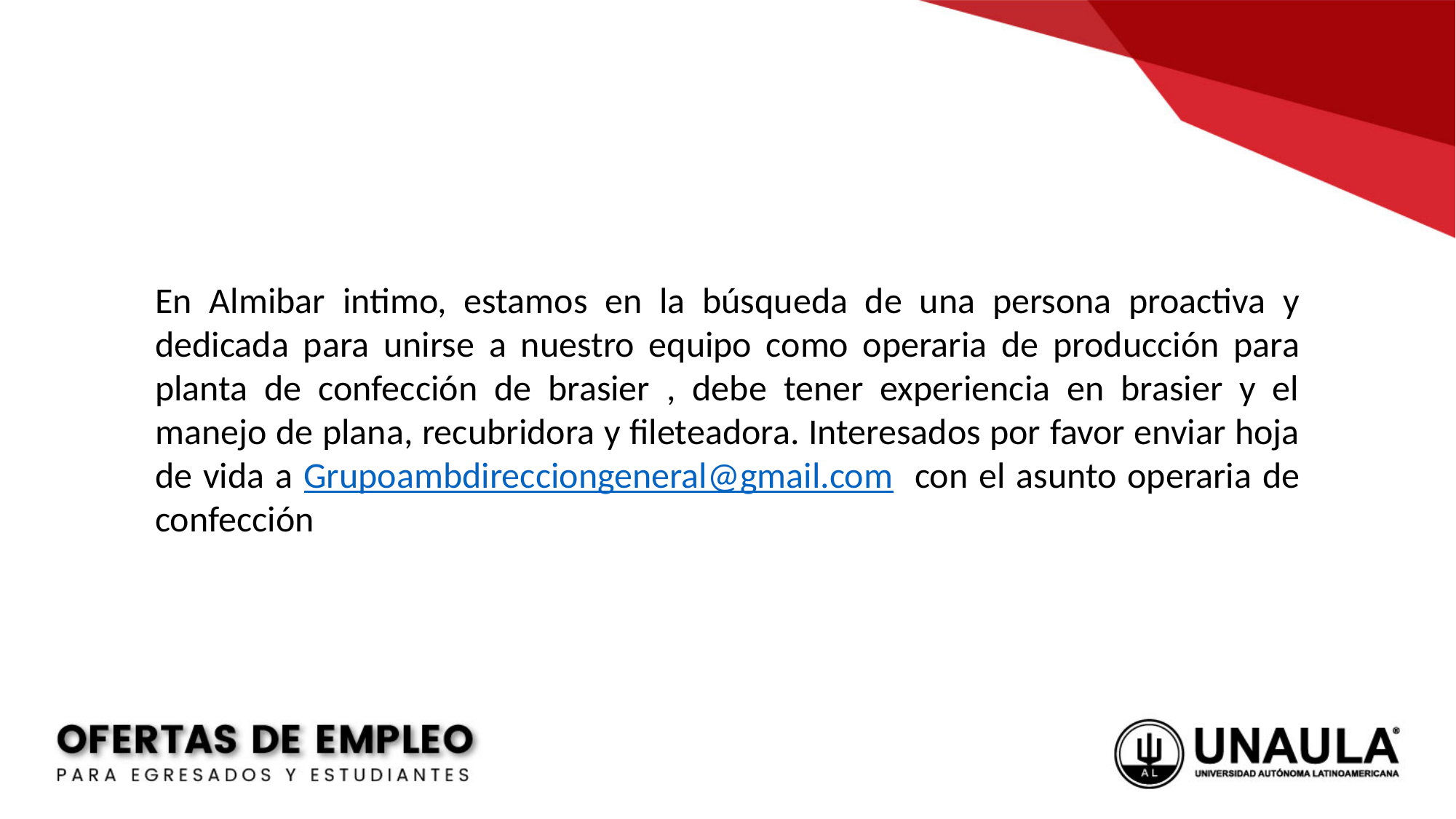

En Almibar intimo, estamos en la búsqueda de una persona proactiva y dedicada para unirse a nuestro equipo como operaria de producción para planta de confección de brasier , debe tener experiencia en brasier y el manejo de plana, recubridora y fileteadora. Interesados por favor enviar hoja de vida a Grupoambdirecciongeneral@gmail.com  con el asunto operaria de confección